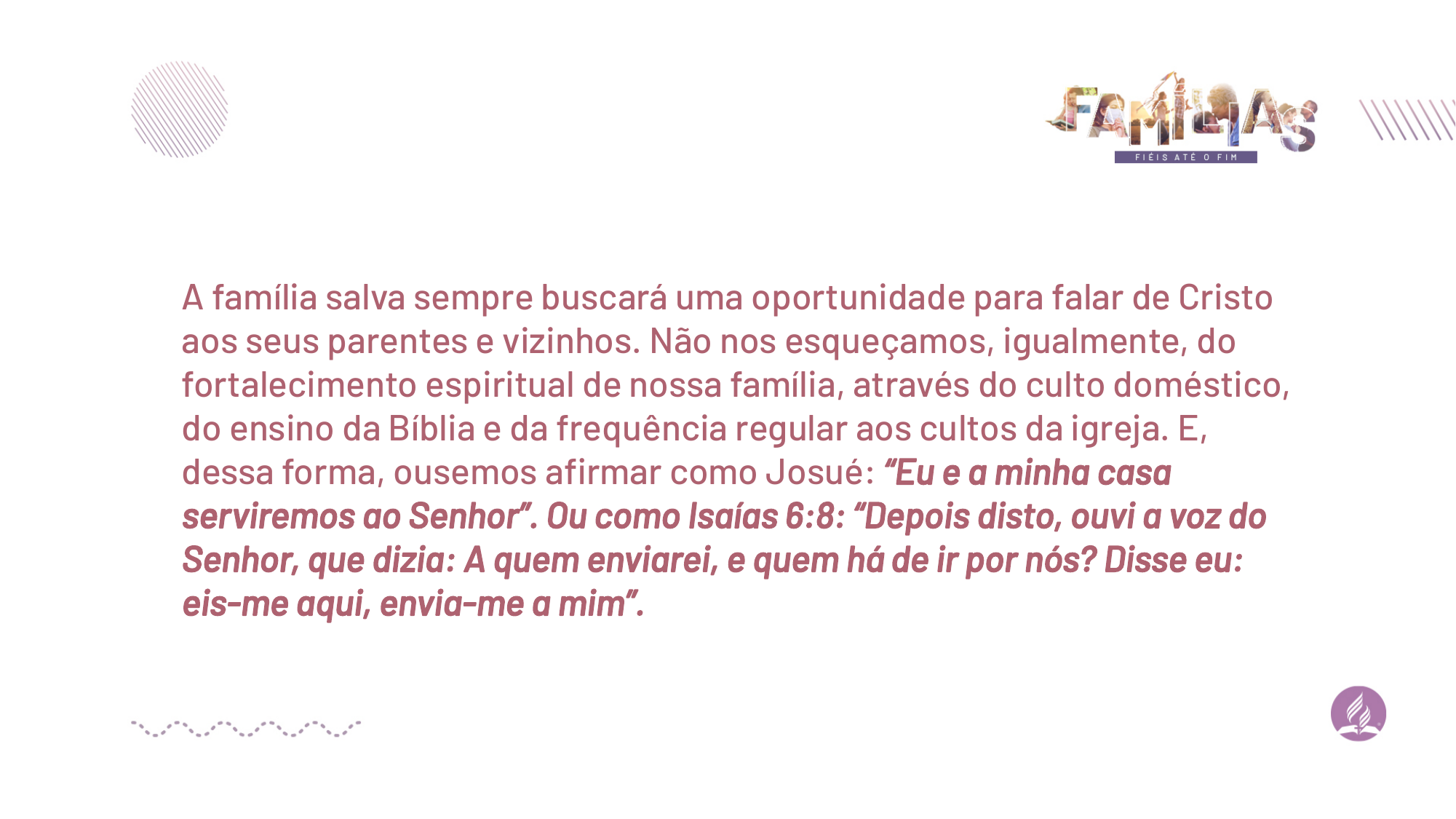

# A família salva sempre buscará uma oportunidade para falar de Cristo aos seus parentes e vizinhos. Não nos esqueçamos, igualmente, do fortalecimento espiritual de nossa família, através do culto doméstico, do ensino da Bíblia e da frequência regular aos cultos da igreja. E, dessa forma, ousemos afirmar como Josué: “Eu e a minha casa serviremos ao Senhor”. Ou como Isaías 6:8: “Depois disto, ouvi a voz do Senhor, que dizia: A quem enviarei, e quem há de ir por nós? Disse eu: eis-me aqui, envia-me a mim”.